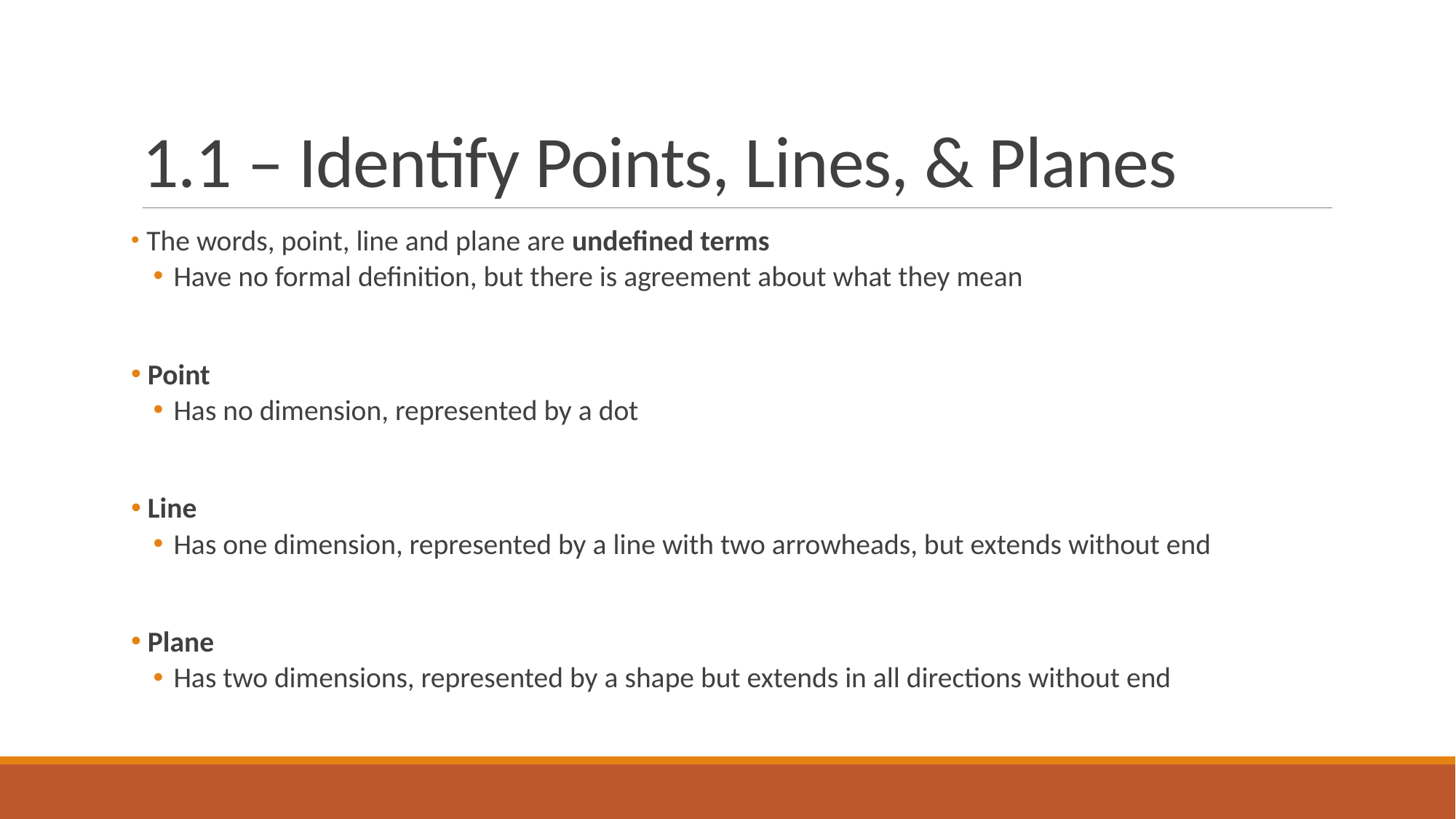

# 1.1 – Identify Points, Lines, & Planes
 The words, point, line and plane are undefined terms
Have no formal definition, but there is agreement about what they mean

 Point
Has no dimension, represented by a dot

 Line
Has one dimension, represented by a line with two arrowheads, but extends without end

 Plane
Has two dimensions, represented by a shape but extends in all directions without end